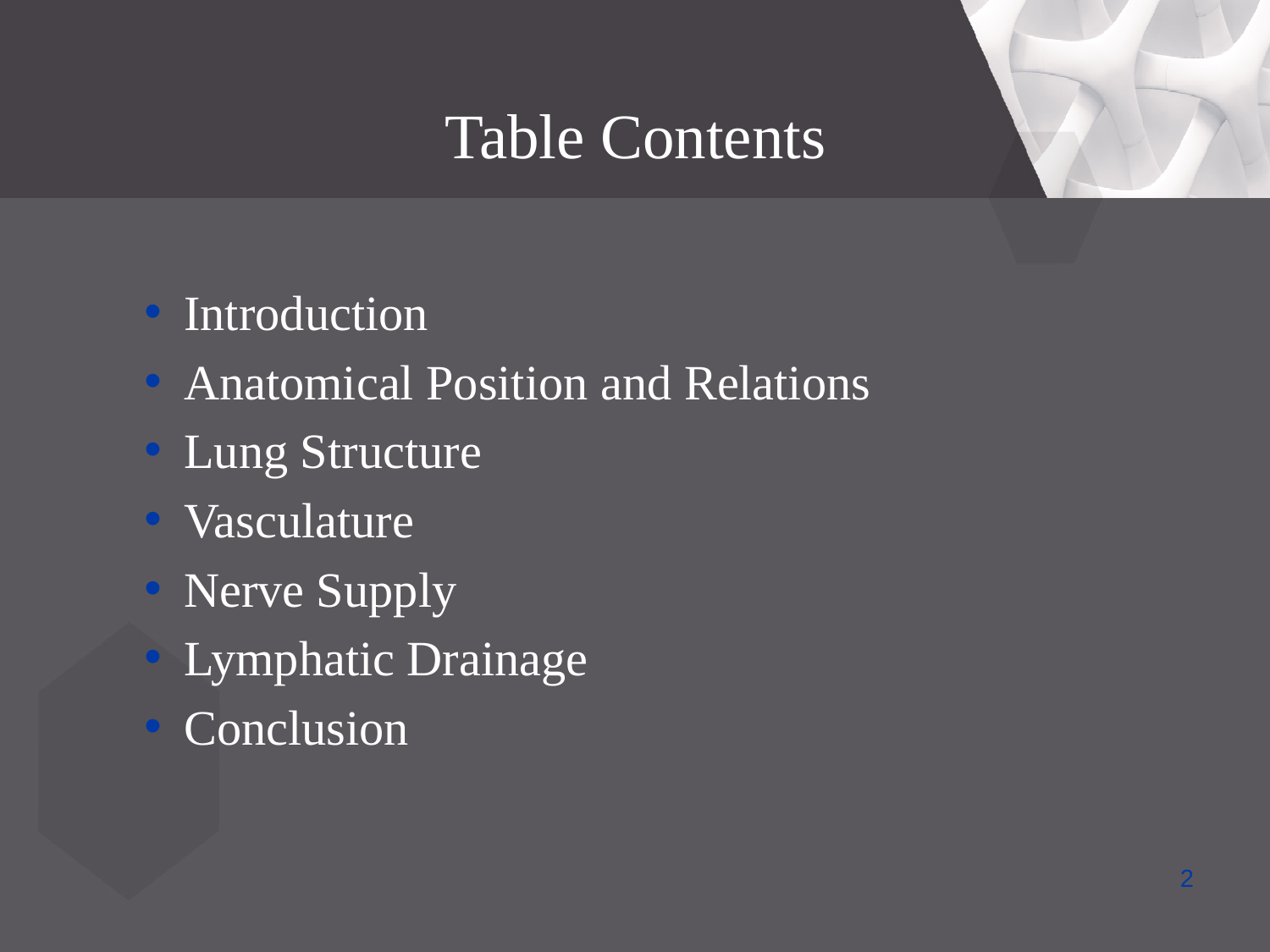

Table Contents
Introduction
Anatomical Position and Relations
Lung Structure
Vasculature
Nerve Supply
Lymphatic Drainage
Conclusion
2